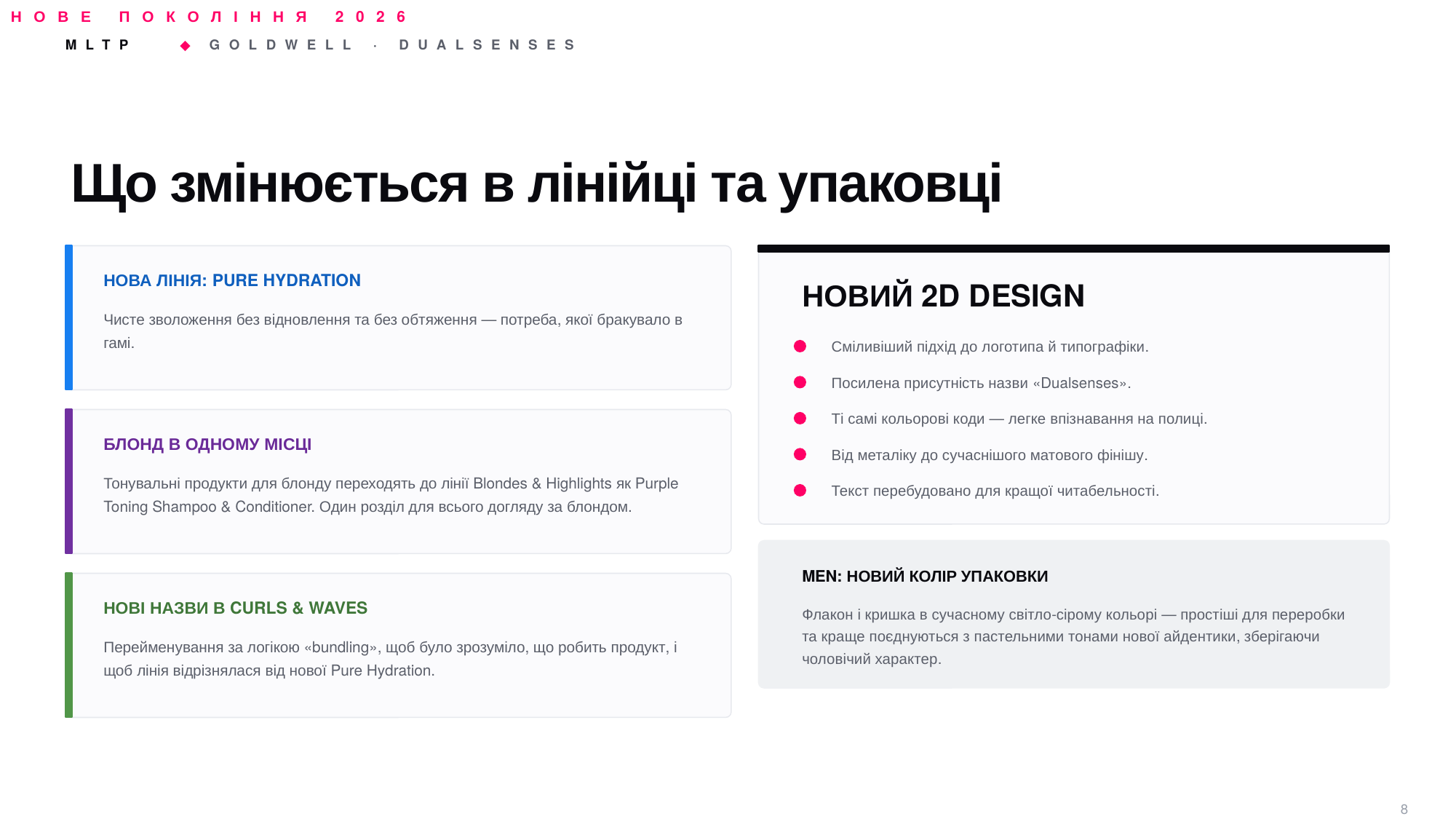

НОВЕ ПОКОЛІННЯ 2026
Що змінюється в лінійці та упаковці

НОВА ЛІНІЯ: PURE HYDRATION
НОВИЙ 2D DESIGN
Чисте зволоження без відновлення та без обтяження — потреба, якої бракувало в гамі.
Сміливіший підхід до логотипа й типографіки.

Посилена присутність назви «Dualsenses».

Ті самі кольорові коди — легке впізнавання на полиці.

БЛОНД В ОДНОМУ МІСЦІ
Від металіку до сучаснішого матового фінішу.

Тонувальні продукти для блонду переходять до лінії Blondes & Highlights як Purple Toning Shampoo & Conditioner. Один розділ для всього догляду за блондом.
Текст перебудовано для кращої читабельності.

MEN: НОВИЙ КОЛІР УПАКОВКИ

НОВІ НАЗВИ В CURLS & WAVES
Флакон і кришка в сучасному світло-сірому кольорі — простіші для переробки та краще поєднуються з пастельними тонами нової айдентики, зберігаючи чоловічий характер.
Перейменування за логікою «bundling», щоб було зрозуміло, що робить продукт, і щоб лінія відрізнялася від нової Pure Hydration.
8